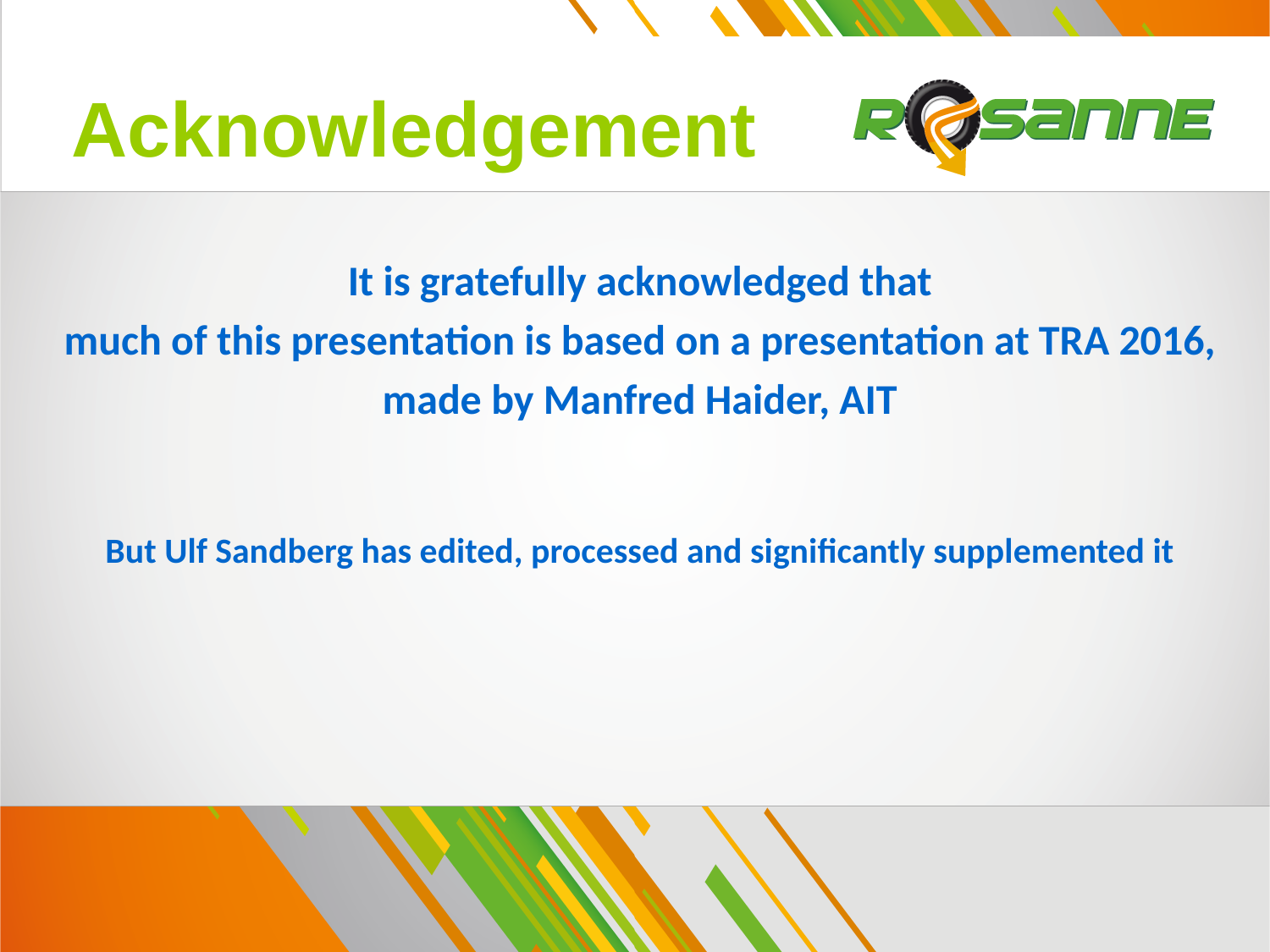

# Acknowledgement

It is gratefully acknowledged that
much of this presentation is based on a presentation at TRA 2016,
made by Manfred Haider, AIT

But Ulf Sandberg has edited, processed and significantly supplemented it